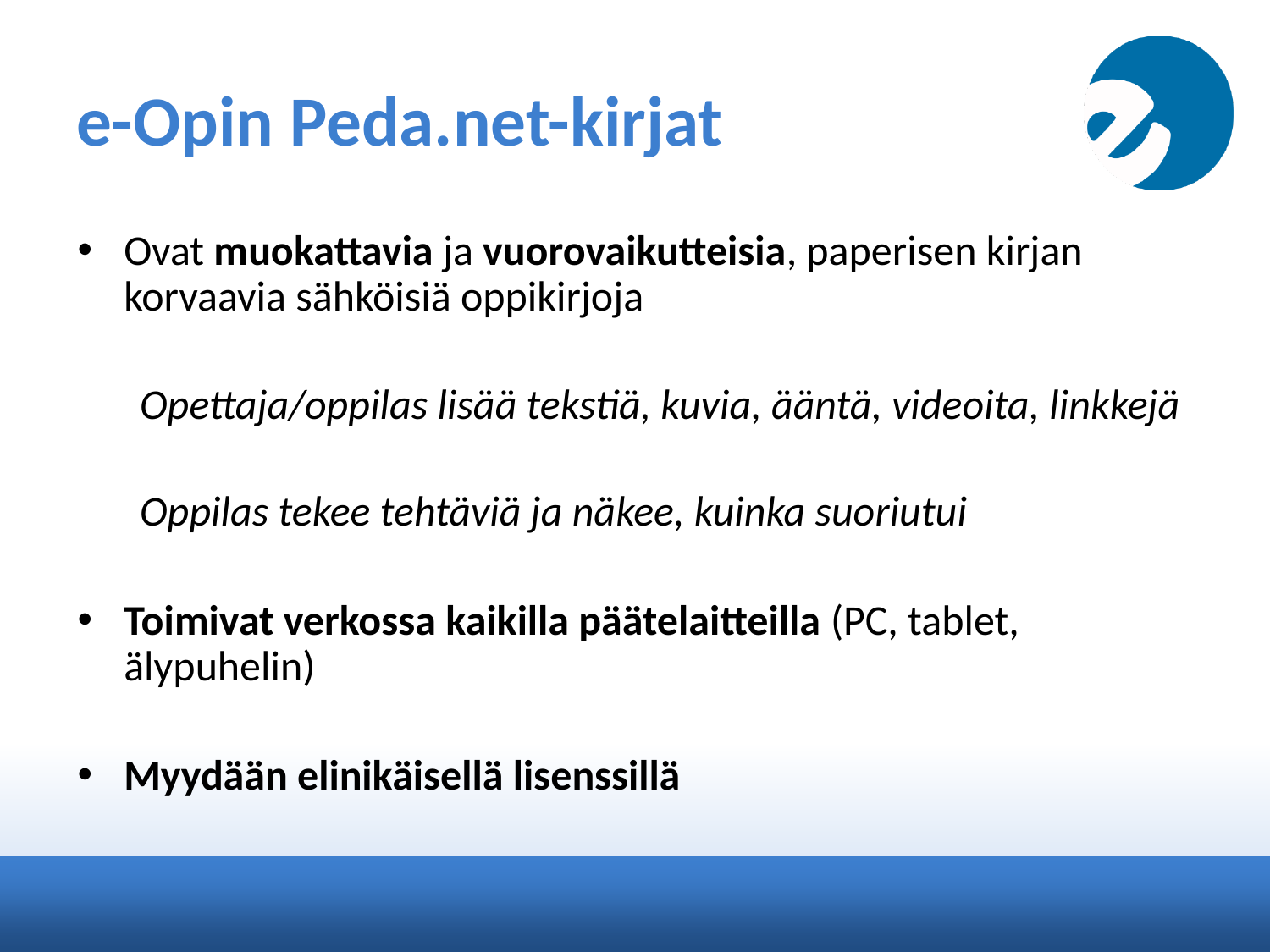

# e-Opin Peda.net-kirjat
Ovat muokattavia ja vuorovaikutteisia, paperisen kirjan korvaavia sähköisiä oppikirjoja

Opettaja/oppilas lisää tekstiä, kuvia, ääntä, videoita, linkkejä

Oppilas tekee tehtäviä ja näkee, kuinka suoriutui

Toimivat verkossa kaikilla päätelaitteilla (PC, tablet, älypuhelin)

Myydään elinikäisellä lisenssillä